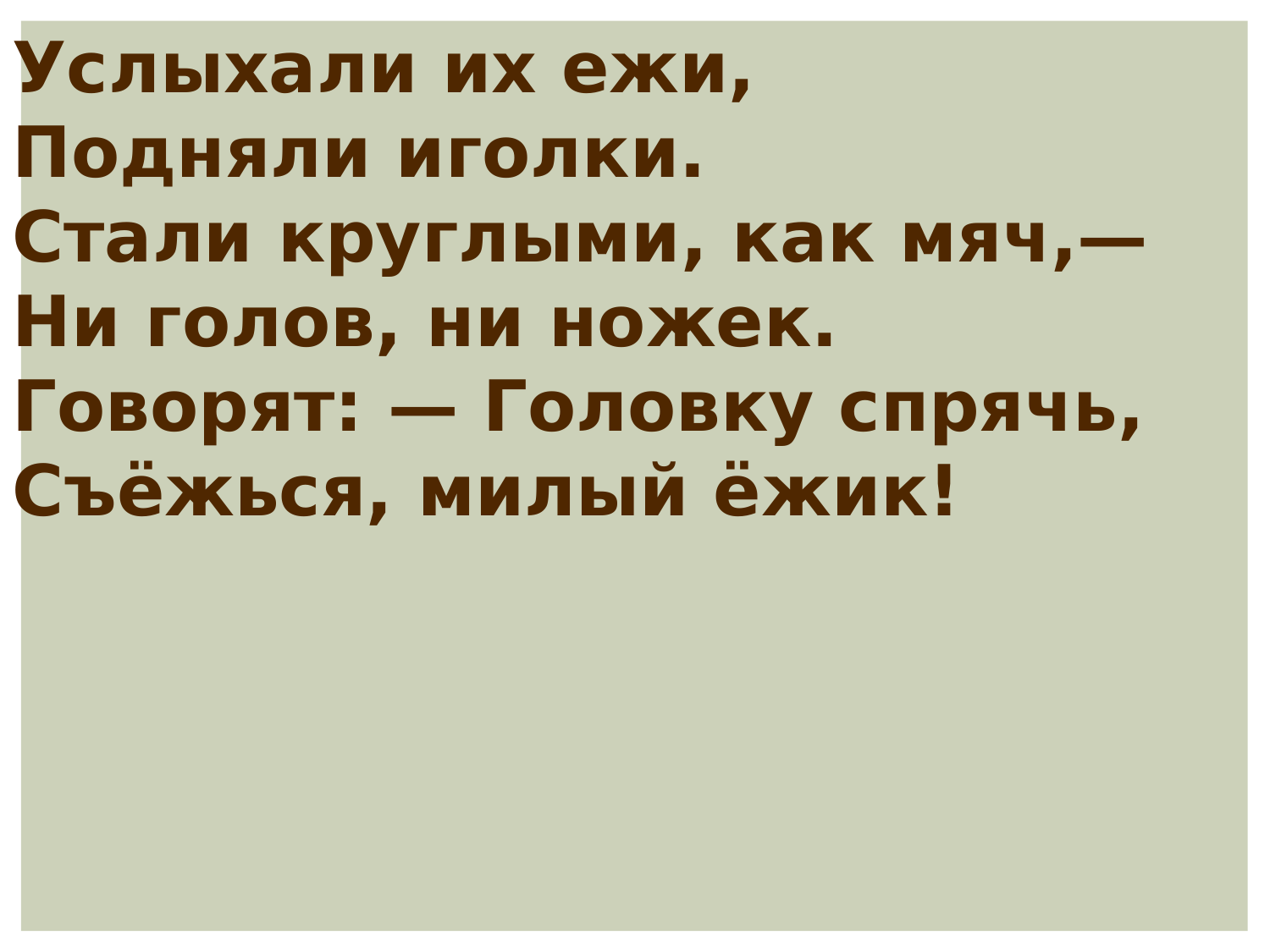

Услыхали их ежи,
Подняли иголки.
Стали круглыми, как мяч,—
Ни голов, ни ножек.
Говорят: — Головку спрячь,
Съёжься, милый ёжик!